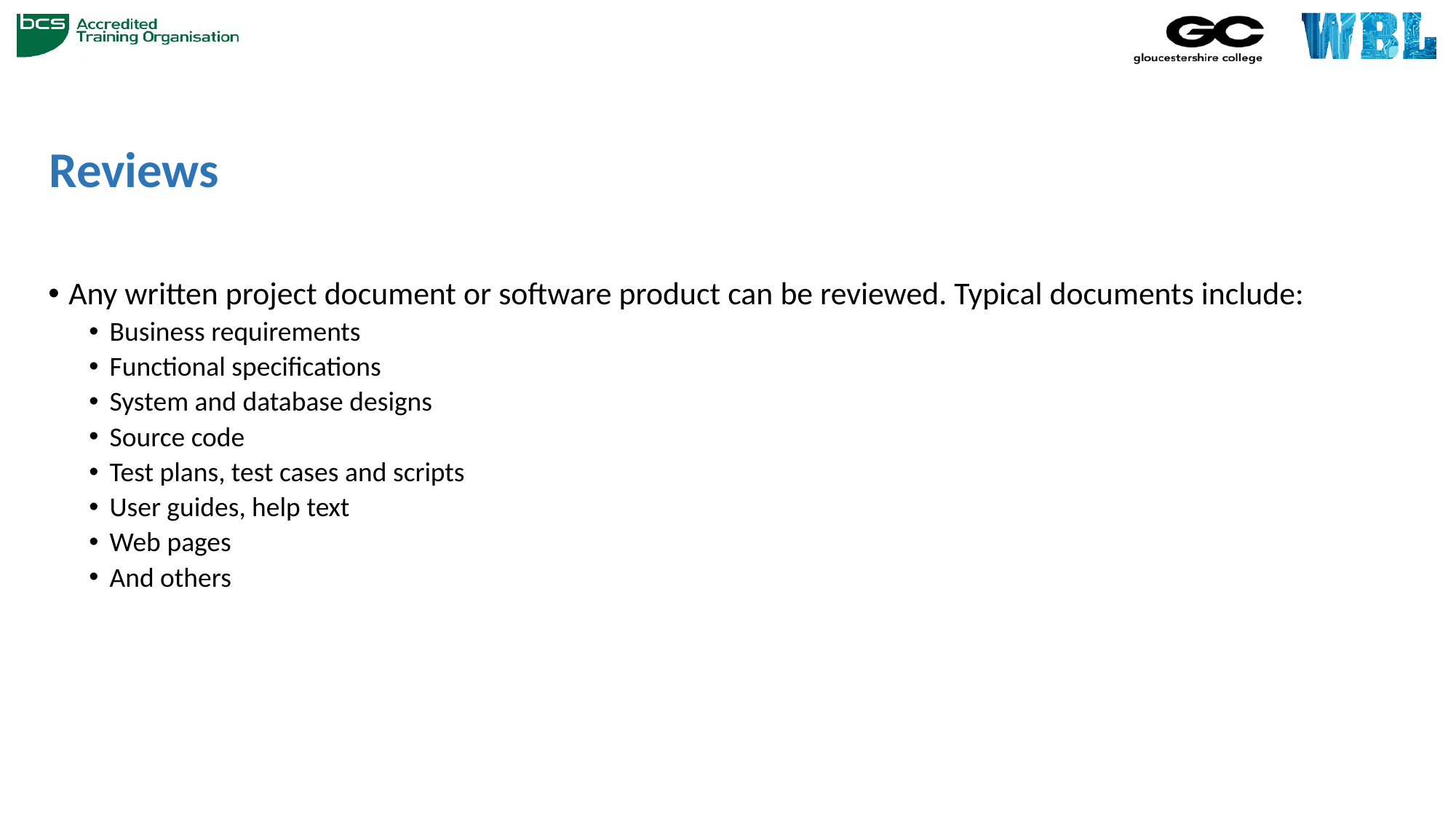

# Reviews
Any written project document or software product can be reviewed. Typical documents include:
Business requirements
Functional specifications
System and database designs
Source code
Test plans, test cases and scripts
User guides, help text
Web pages
And others